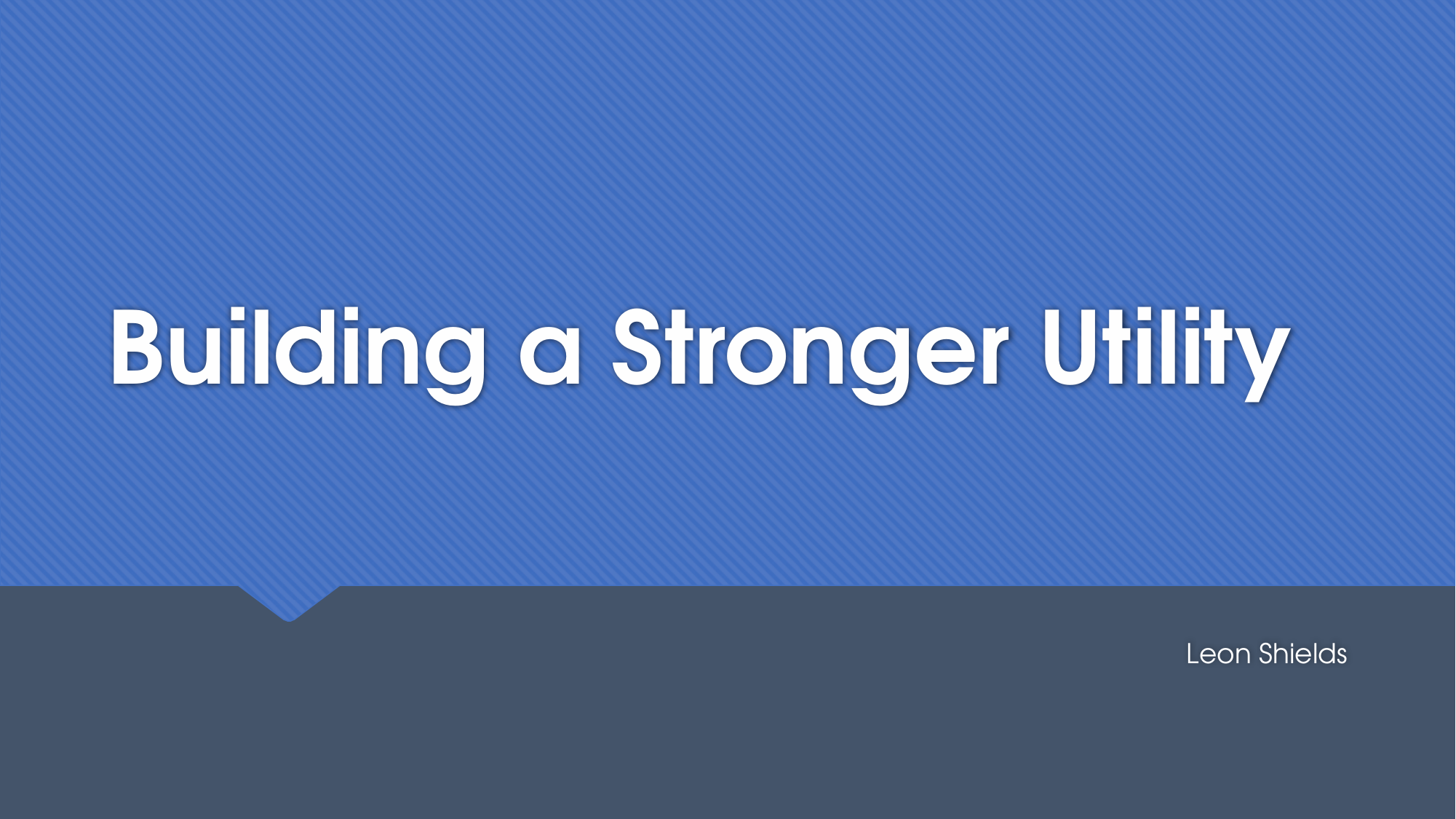

# Building a Stronger Utility
Leon Shields